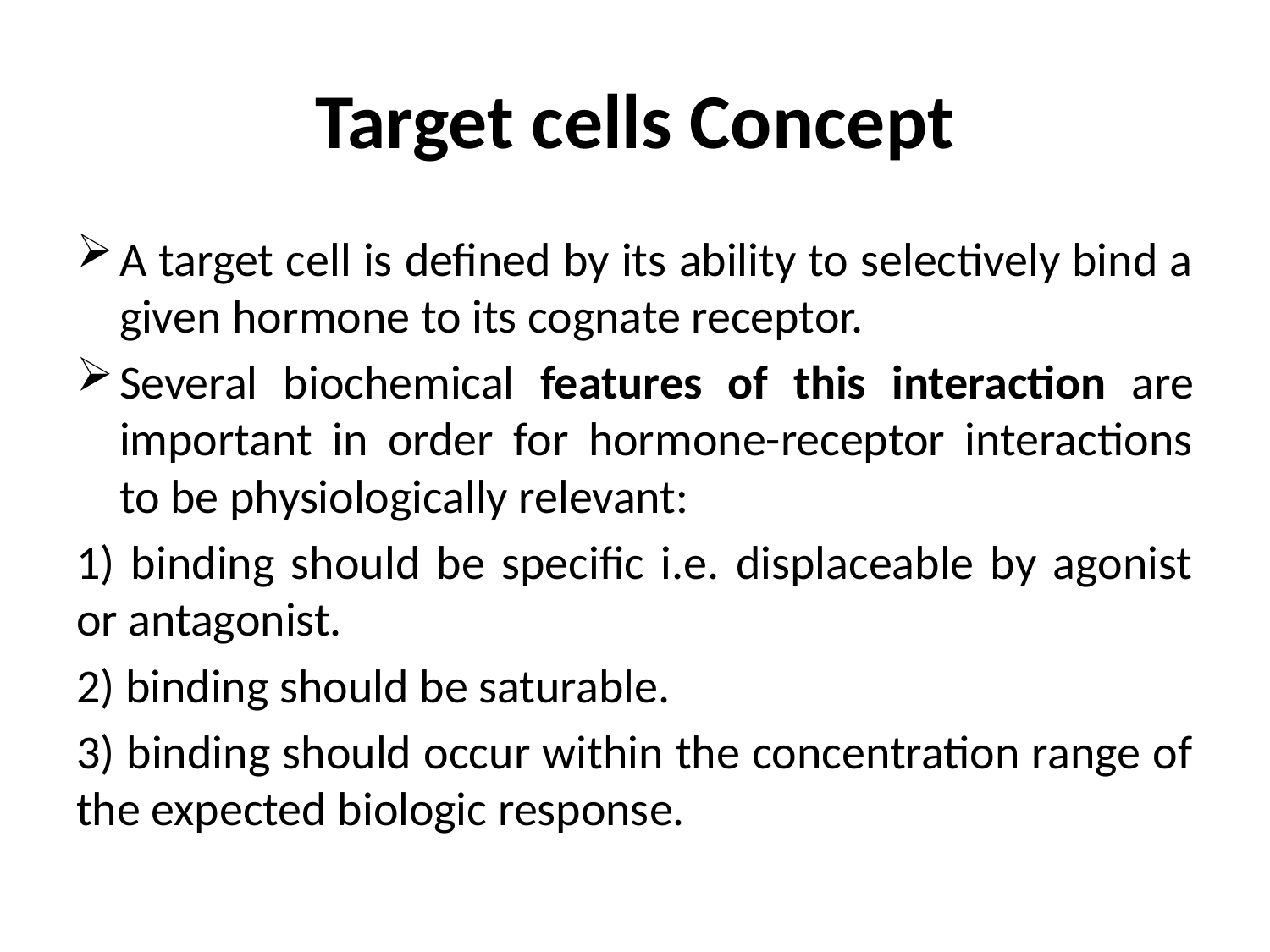

# Target cells Concept
A target cell is defined by its ability to selectively bind a given hormone to its cognate receptor.
Several biochemical features of this interaction are important in order for hormone-receptor interactions to be physiologically relevant:
1) binding should be specific i.e. displaceable by agonist or antagonist.
2) binding should be saturable.
3) binding should occur within the concentration range of the expected biologic response.